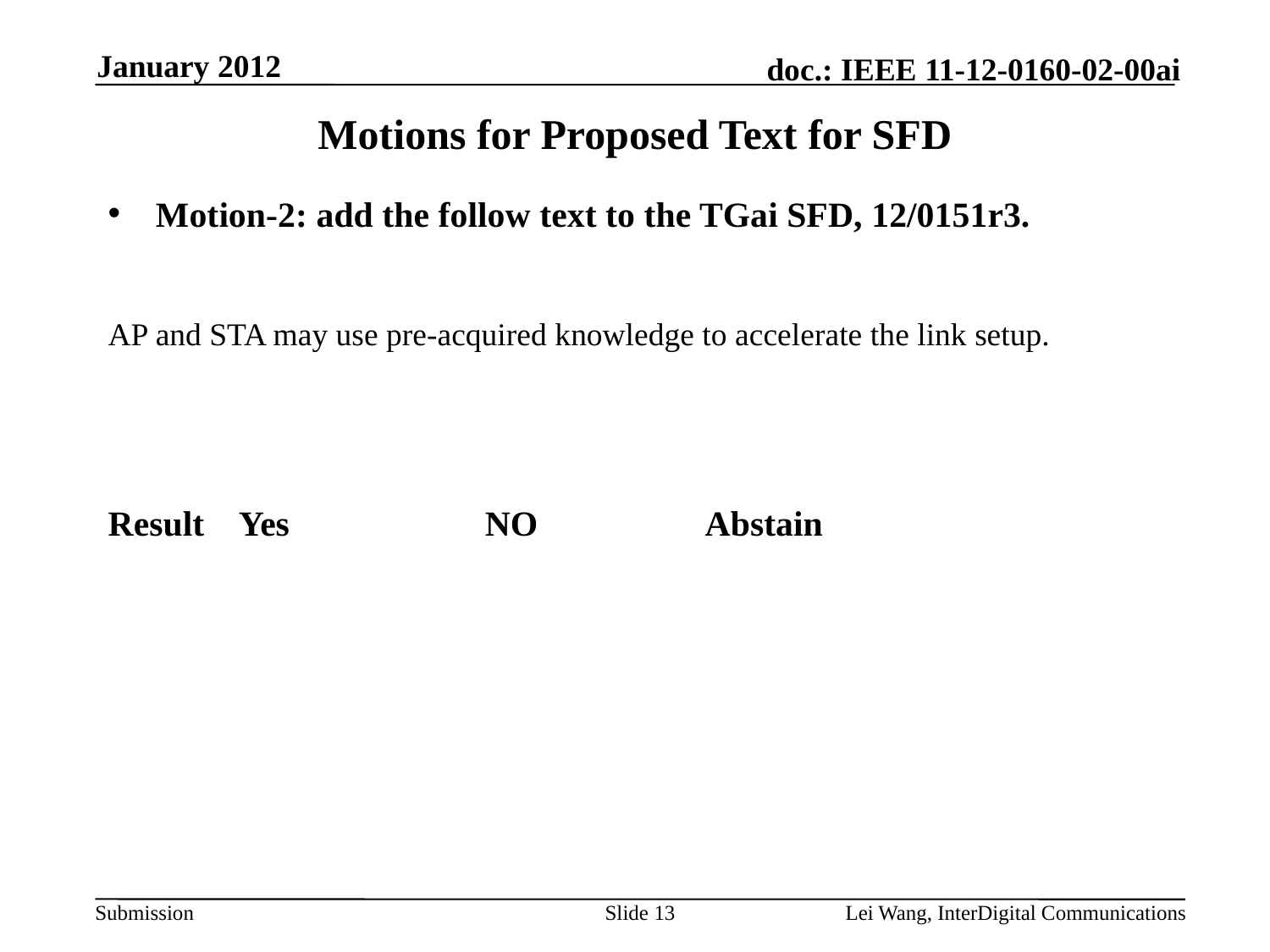

January 2012
# Motions for Proposed Text for SFD
Motion-2: add the follow text to the TGai SFD, 12/0151r3.

AP and STA may use pre-acquired knowledge to accelerate the link setup.

Result    Yes                      NO                   Abstain

Slide 13
Lei Wang, InterDigital Communications